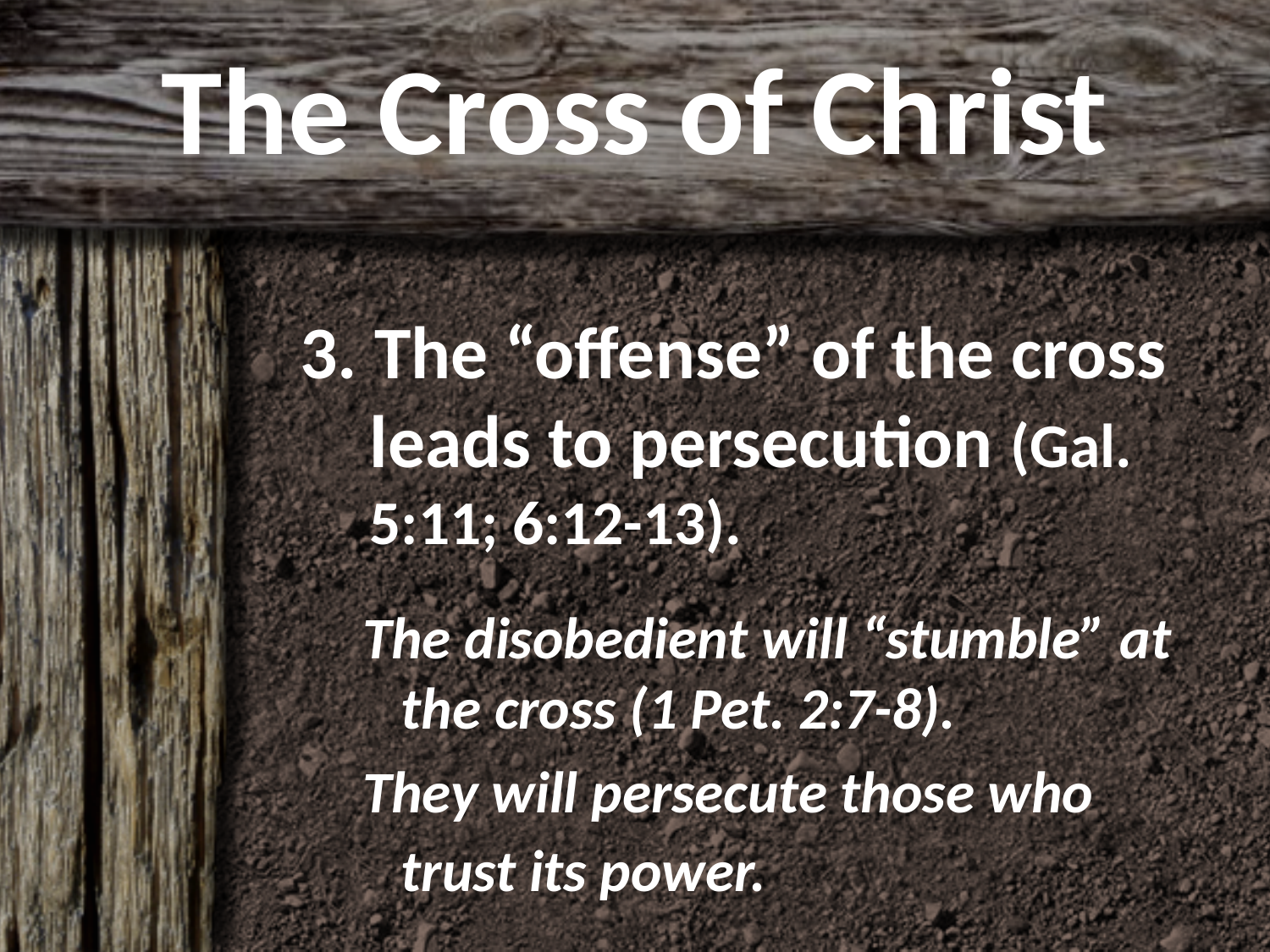

# The Cross of Christ
3. The “offense” of the cross leads to persecution (Gal. 5:11; 6:12-13).
The disobedient will “stumble” at the cross (1 Pet. 2:7-8).
They will persecute those who trust its power.